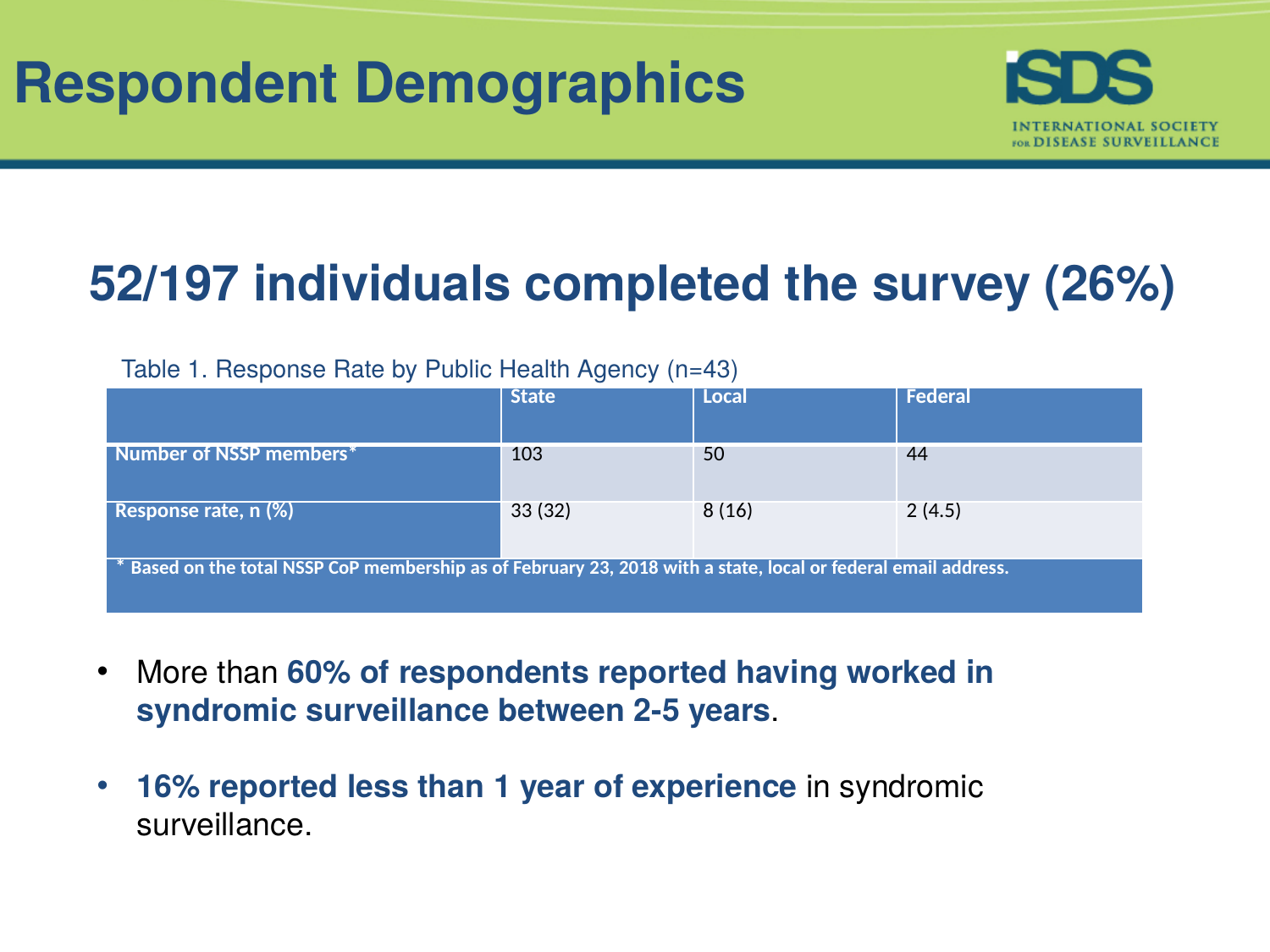

Respondent Demographics

    52/197 individuals completed the survey (26%)
Table 1. Response Rate by Public Health Agency (n=43)
|  | State | Local | Federal |
| --- | --- | --- | --- |
| Number of NSSP members\* | 103 | 50 | 44 |
| Response rate, n (%) | 33 (32) | 8 (16) | 2 (4.5) |
| \* Based on the total NSSP CoP membership as of February 23, 2018 with a state, local or federal email address. |  |  |  |
More than 60% of respondents reported having worked in syndromic surveillance between 2-5 years.

16% reported less than 1 year of experience in syndromic surveillance.